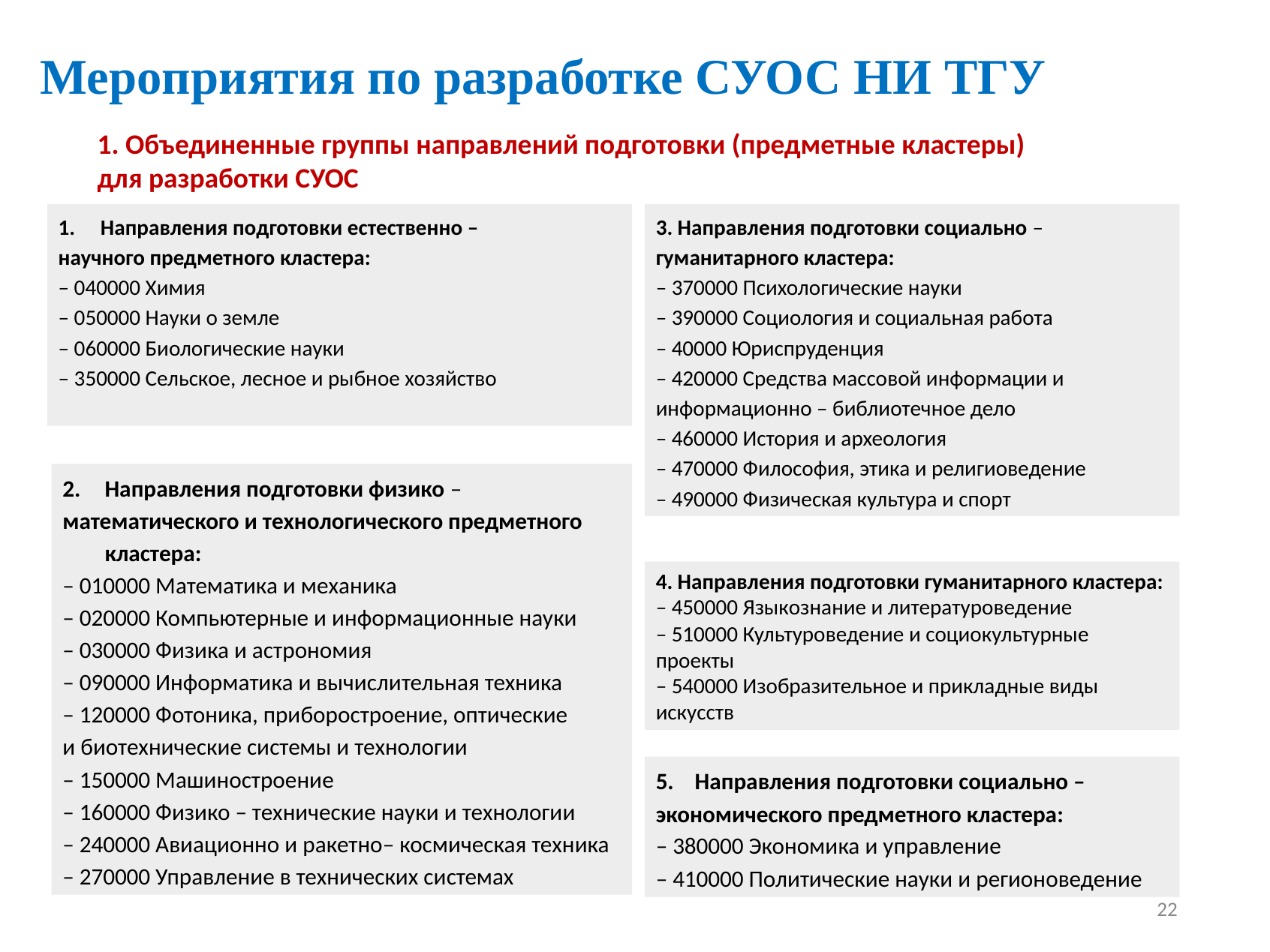

# Мероприятия по разработке СУОС НИ ТГУ
1. Объединенные группы направлений подготовки (предметные кластеры) для разработки СУОС
Направления подготовки естественно –
научного предметного кластера:
– 040000 Химия
– 050000 Науки о земле
– 060000 Биологические науки
– 350000 Сельское, лесное и рыбное хозяйство

3. Направления подготовки социально –
гуманитарного кластера:
– 370000 Психологические науки
– 390000 Социология и социальная работа
– 40000 Юриспруденция
– 420000 Средства массовой информации и
информационно – библиотечное дело
– 460000 История и археология
– 470000 Философия, этика и религиоведение
– 490000 Физическая культура и спорт
Направления подготовки физико –
математического и технологического предметного кластера:
– 010000 Математика и механика
– 020000 Компьютерные и информационные науки
– 030000 Физика и астрономия
– 090000 Информатика и вычислительная техника
– 120000 Фотоника, приборостроение, оптические
и биотехнические системы и технологии
– 150000 Машиностроение
– 160000 Физико – технические науки и технологии
– 240000 Авиационно и ракетно– космическая техника
– 270000 Управление в технических системах
4. Направления подготовки гуманитарного кластера:
– 450000 Языкознание и литературоведение
– 510000 Культуроведение и социокультурные проекты
– 540000 Изобразительное и прикладные виды искусств
5.    Направления подготовки социально –
экономического предметного кластера:
– 380000 Экономика и управление
– 410000 Политические науки и регионоведение
22